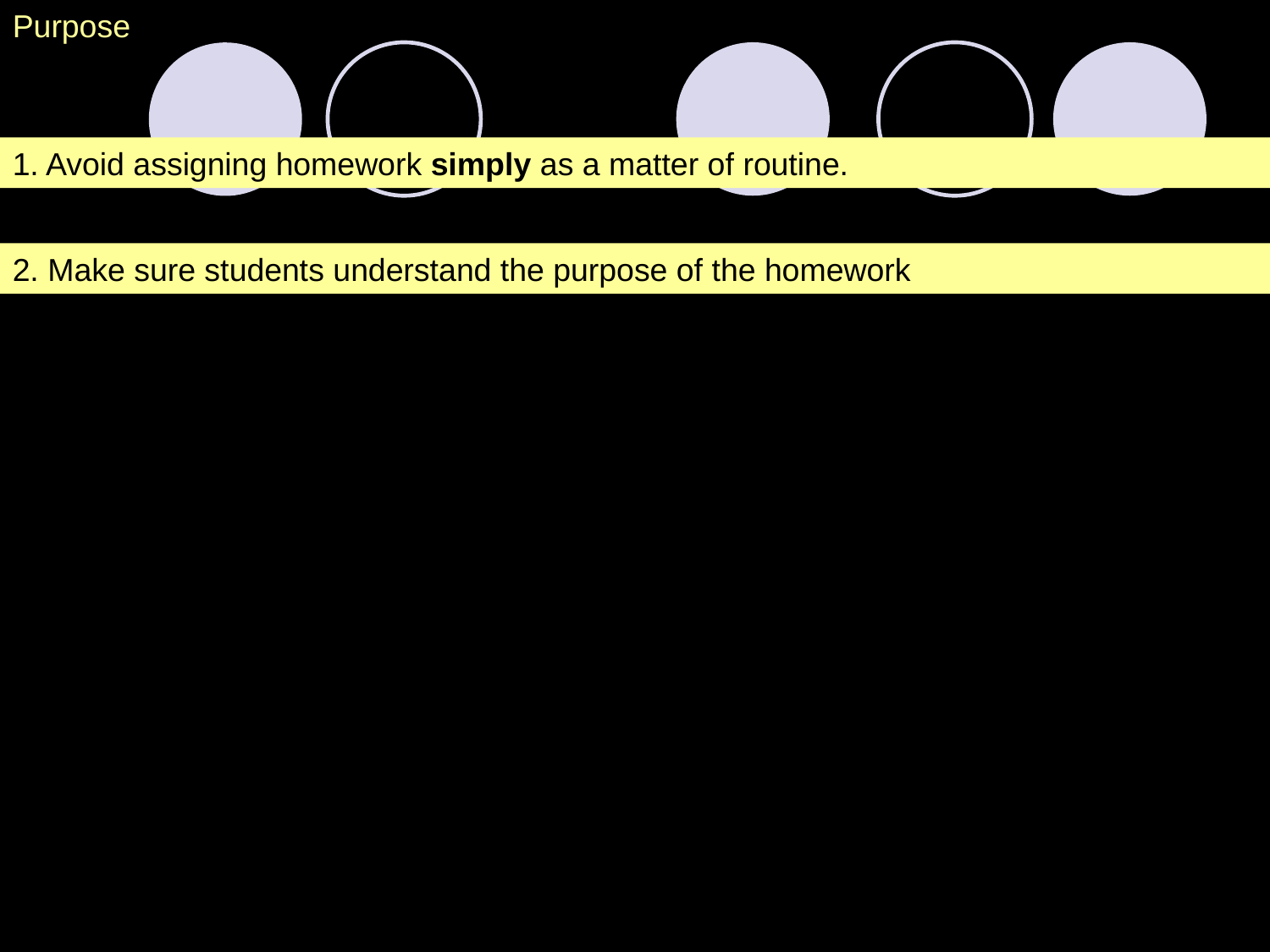

Purpose
1. Avoid assigning homework simply as a matter of routine.
2. Make sure students understand the purpose of the homework